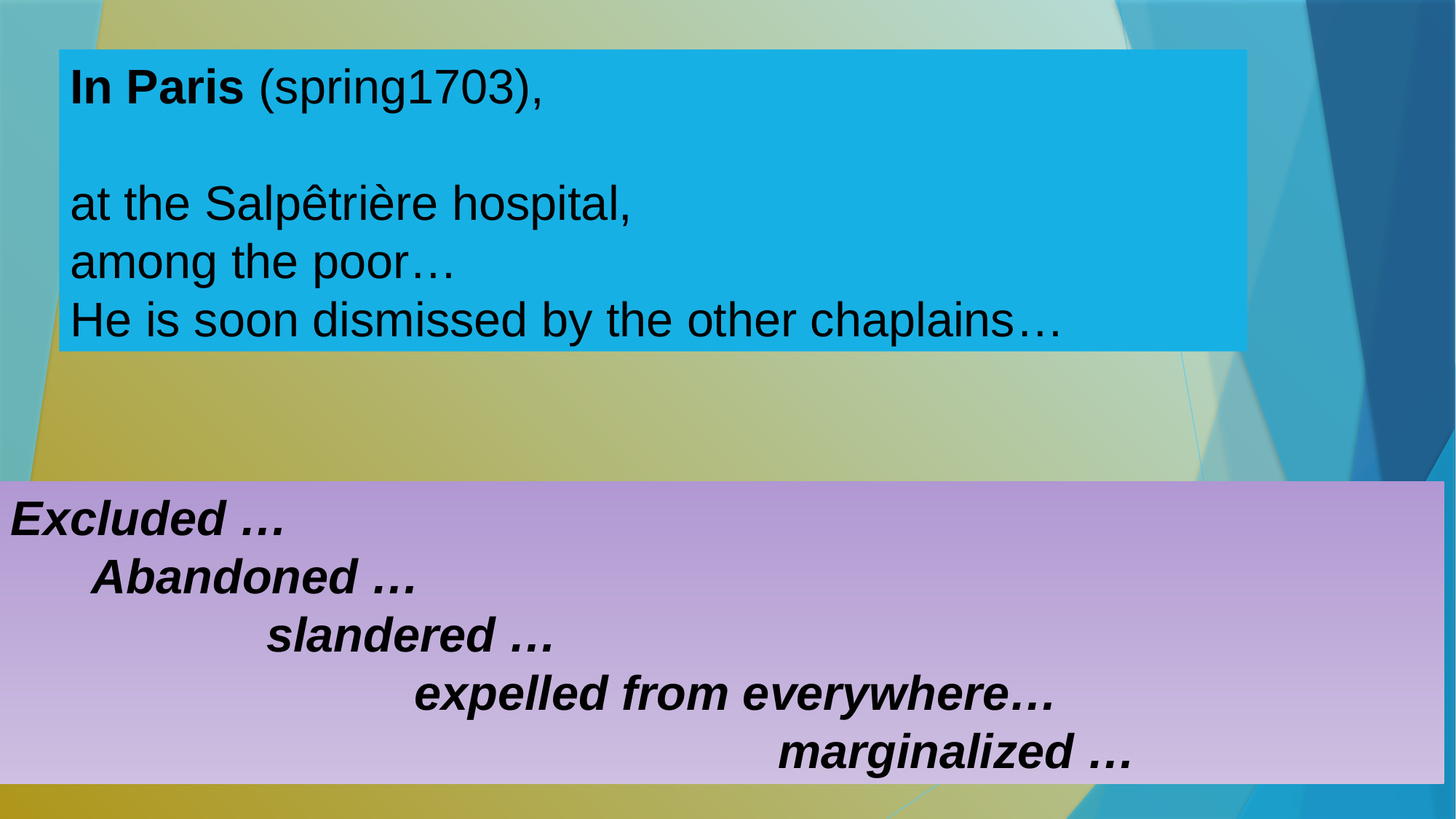

In Paris (spring1703),

at the Salpêtrière hospital,
among the poor…
He is soon dismissed by the other chaplains…
Excluded …
      Abandoned …
                   slandered …
                              expelled from everywhere…
                                                         marginalized …